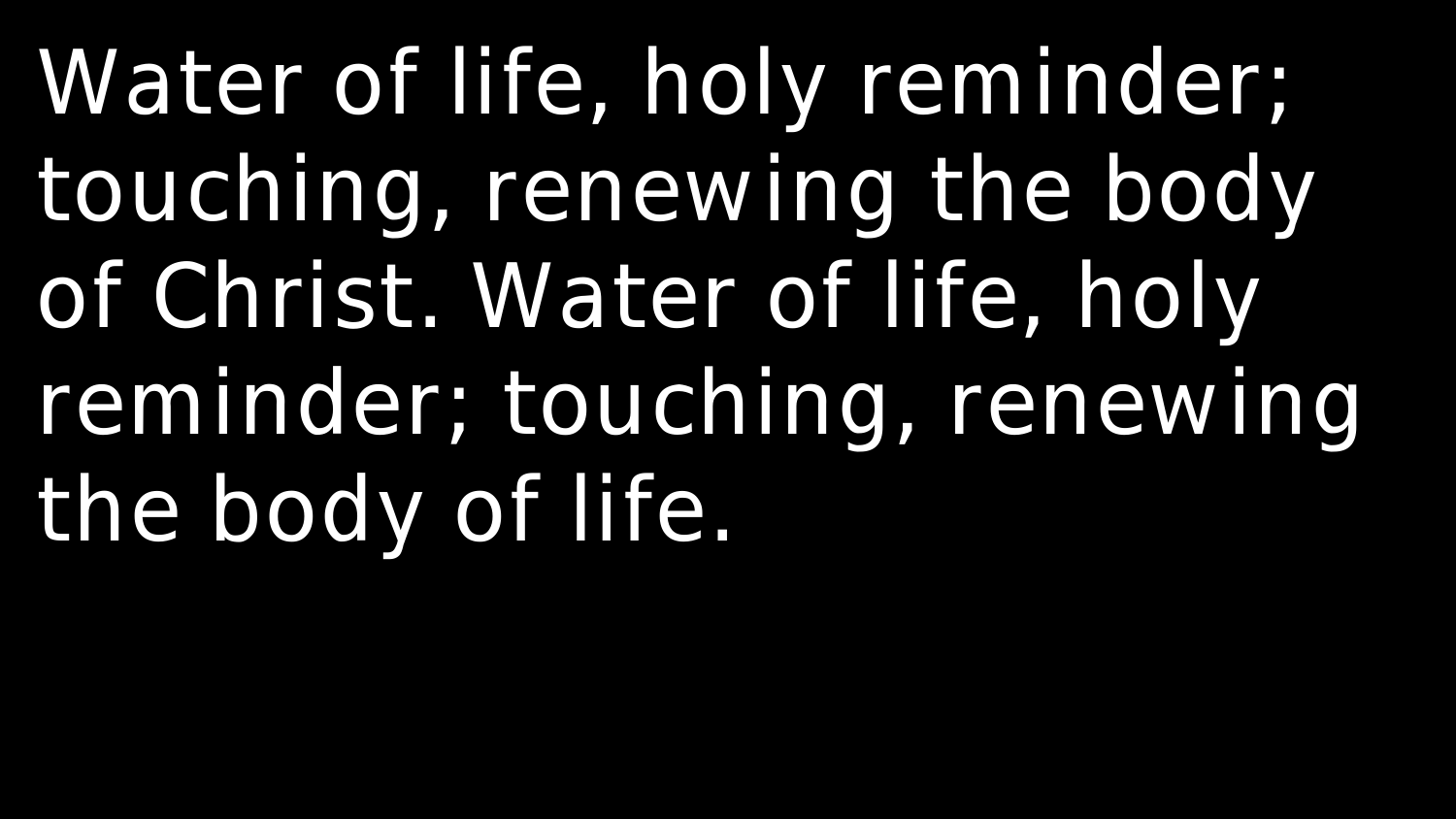

Water of life, holy reminder; touching, renewing the body of Christ. Water of life, holy reminder; touching, renewing the body of life.